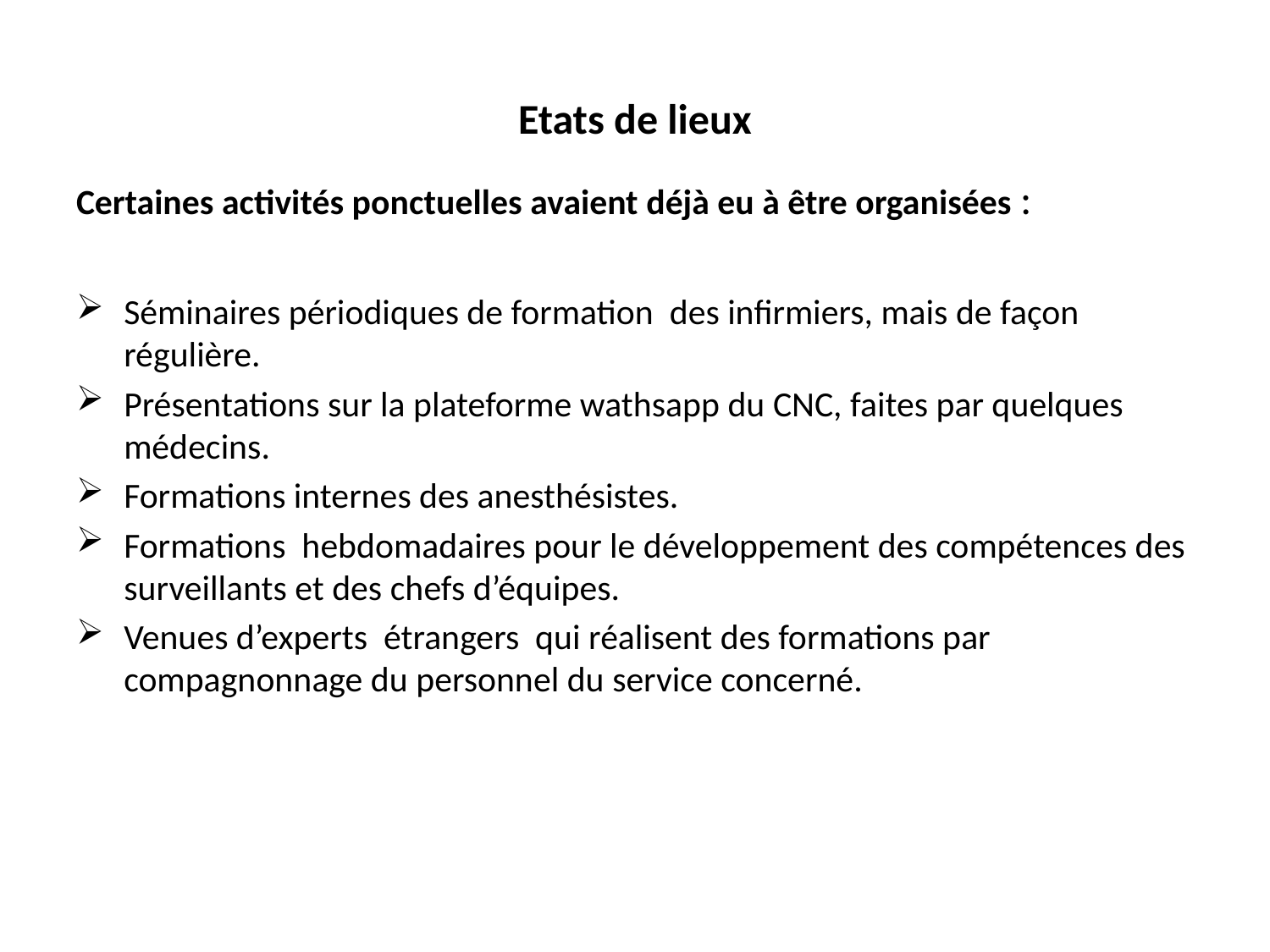

# Etats de lieux
Certaines activités ponctuelles avaient déjà eu à être organisées :

Séminaires périodiques de formation  des infirmiers, mais de façon régulière.
Présentations sur la plateforme wathsapp du CNC, faites par quelques médecins.
Formations internes des anesthésistes.
Formations  hebdomadaires pour le développement des compétences des surveillants et des chefs d’équipes.
Venues d’experts  étrangers  qui réalisent des formations par compagnonnage du personnel du service concerné.